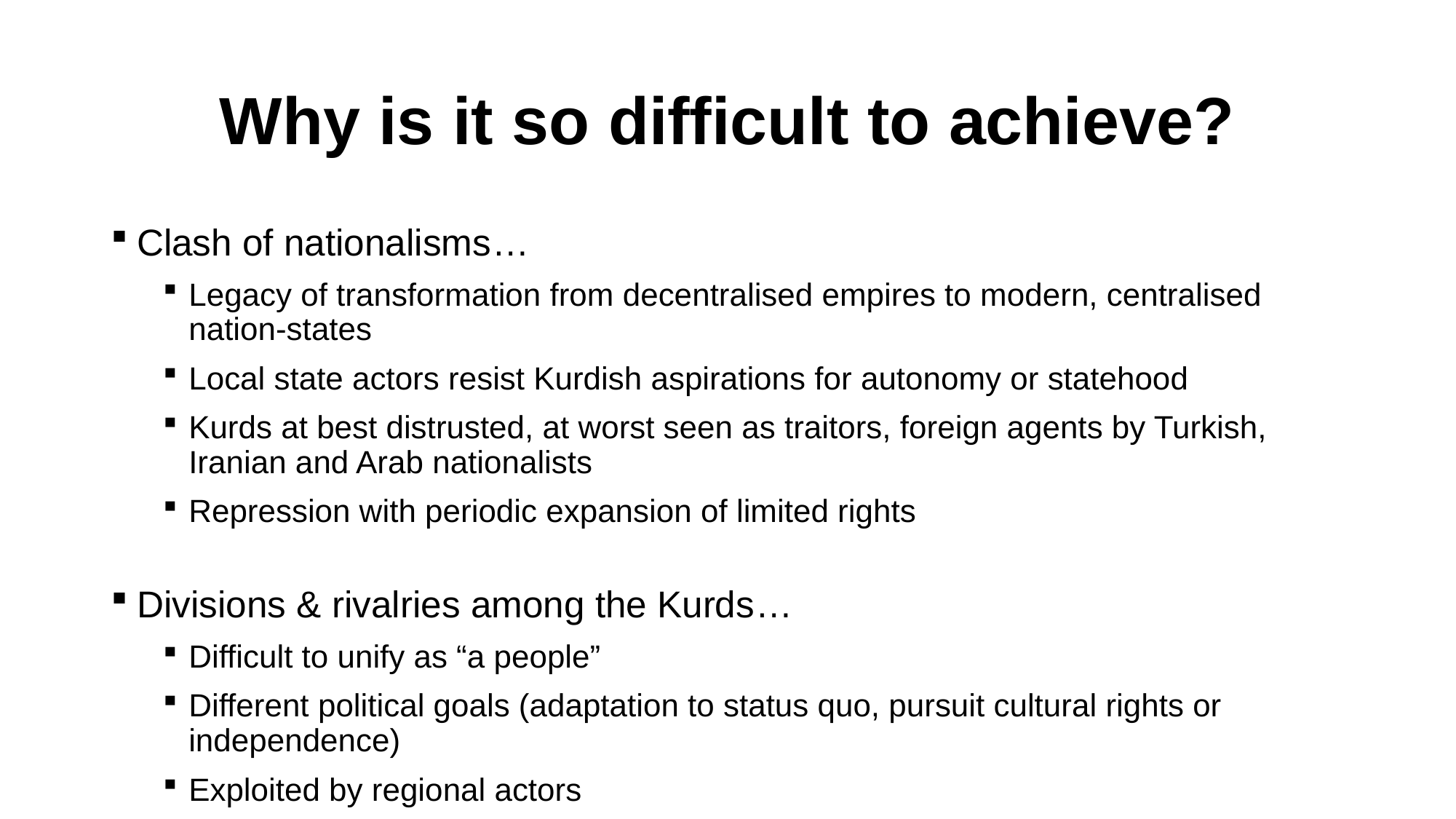

# Why is it so difficult to achieve?
Clash of nationalisms…
Legacy of transformation from decentralised empires to modern, centralised nation-states
Local state actors resist Kurdish aspirations for autonomy or statehood
Kurds at best distrusted, at worst seen as traitors, foreign agents by Turkish, Iranian and Arab nationalists
Repression with periodic expansion of limited rights
Divisions & rivalries among the Kurds…
Difficult to unify as “a people”
Different political goals (adaptation to status quo, pursuit cultural rights or independence)
Exploited by regional actors